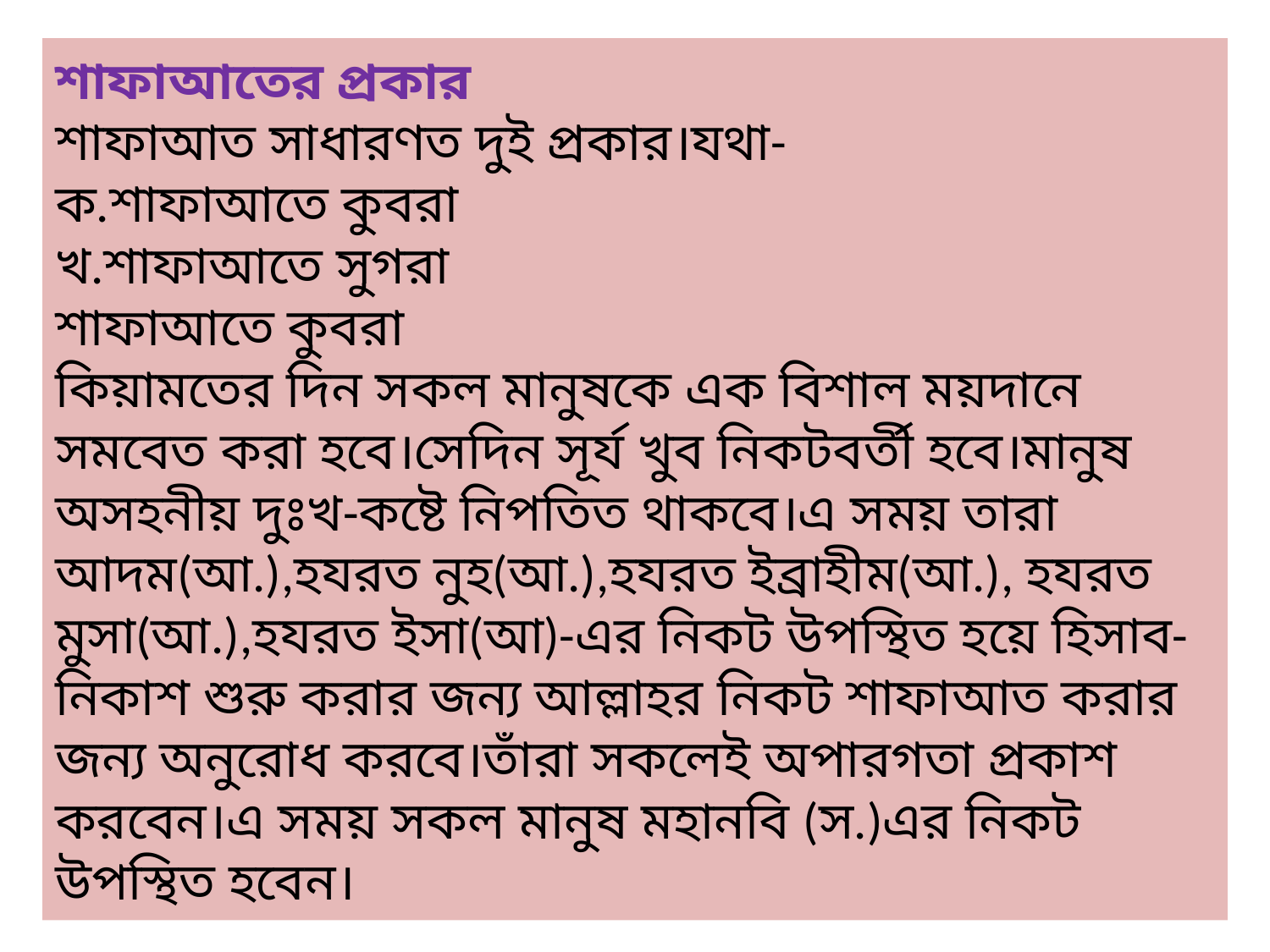

# শাফাআতের প্রকার শাফাআত সাধারণত দুই প্রকার।যথা- ক.শাফাআতে কুবরা খ.শাফাআতে সুগরা শাফাআতে কুবরা কিয়ামতের দিন সকল মানুষকে এক বিশাল ময়দানে সমবেত করা হবে।সেদিন সূর্য খুব নিকটবর্তী হবে।মানুষ অসহনীয় দুঃখ-কষ্টে নিপতিত থাকবে।এ সময় তারা আদম(আ.),হযরত নুহ(আ.),হযরত ইব্রাহীম(আ.), হযরত মুসা(আ.),হযরত ইসা(আ)-এর নিকট উপস্থিত হয়ে হিসাব-নিকাশ শুরু করার জন্য আল্লাহর নিকট শাফাআত করার জন্য অনুরোধ করবে।তাঁরা সকলেই অপারগতা প্রকাশ করবেন।এ সময় সকল মানুষ মহানবি (স.)এর নিকট উপস্থিত হবেন।